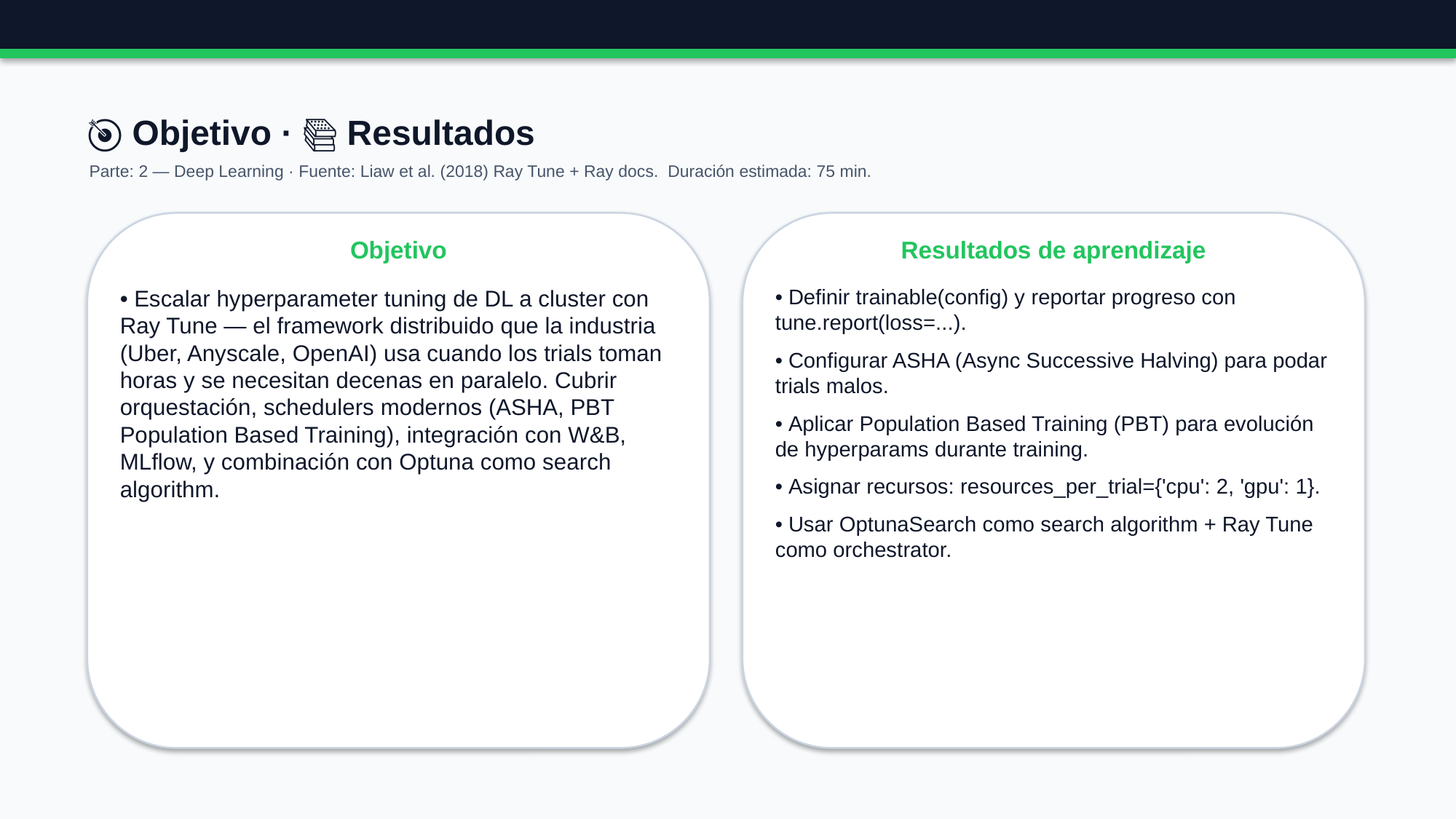

🎯 Objetivo · 📚 Resultados
Parte: 2 — Deep Learning · Fuente: Liaw et al. (2018) Ray Tune + Ray docs.  Duración estimada: 75 min.

Objetivo
Resultados de aprendizaje
• Escalar hyperparameter tuning de DL a cluster con Ray Tune — el framework distribuido que la industria (Uber, Anyscale, OpenAI) usa cuando los trials toman horas y se necesitan decenas en paralelo. Cubrir orquestación, schedulers modernos (ASHA, PBT Population Based Training), integración con W&B, MLflow, y combinación con Optuna como search algorithm.
• Definir trainable(config) y reportar progreso con tune.report(loss=...).
• Configurar ASHA (Async Successive Halving) para podar trials malos.
• Aplicar Population Based Training (PBT) para evolución de hyperparams durante training.
• Asignar recursos: resources_per_trial={'cpu': 2, 'gpu': 1}.
• Usar OptunaSearch como search algorithm + Ray Tune como orchestrator.